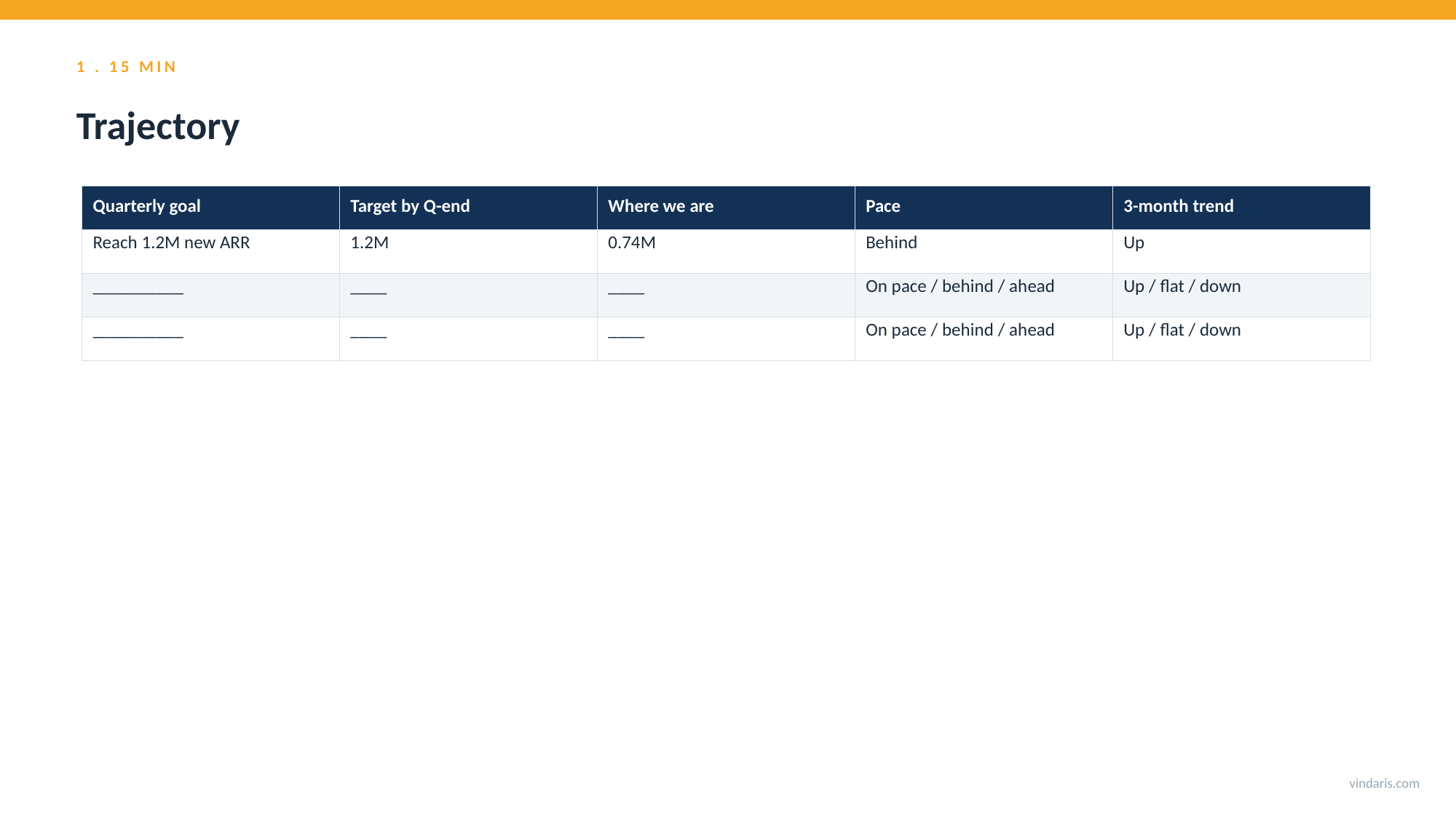

1 . 15 MIN
Trajectory
| Quarterly goal | Target by Q-end | Where we are | Pace | 3-month trend |
| --- | --- | --- | --- | --- |
| Reach 1.2M new ARR | 1.2M | 0.74M | Behind | Up |
| \_\_\_\_\_\_\_\_\_\_ | \_\_\_\_ | \_\_\_\_ | On pace / behind / ahead | Up / flat / down |
| \_\_\_\_\_\_\_\_\_\_ | \_\_\_\_ | \_\_\_\_ | On pace / behind / ahead | Up / flat / down |